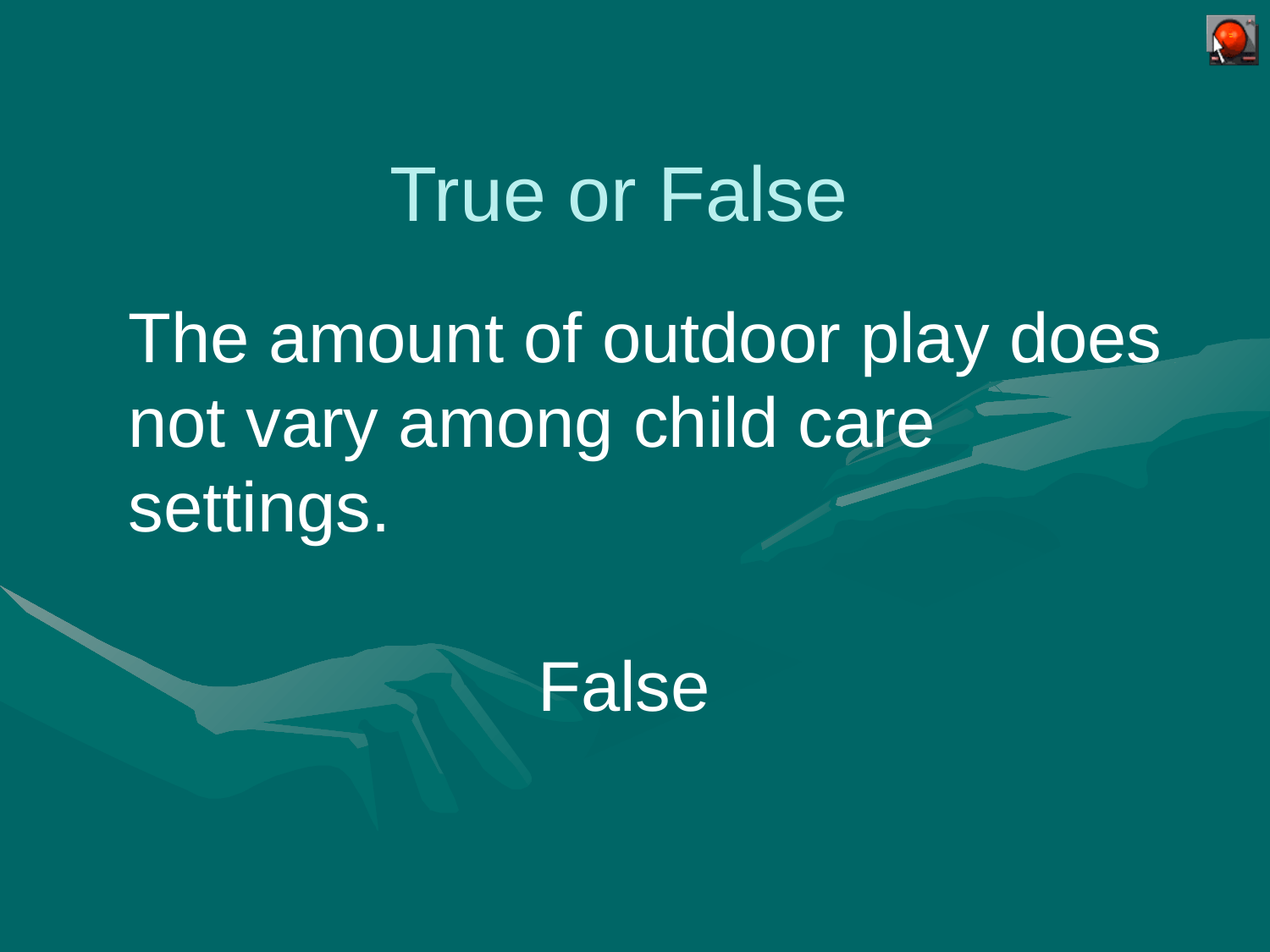

True or False
# The amount of outdoor play does not vary among child care settings.
False